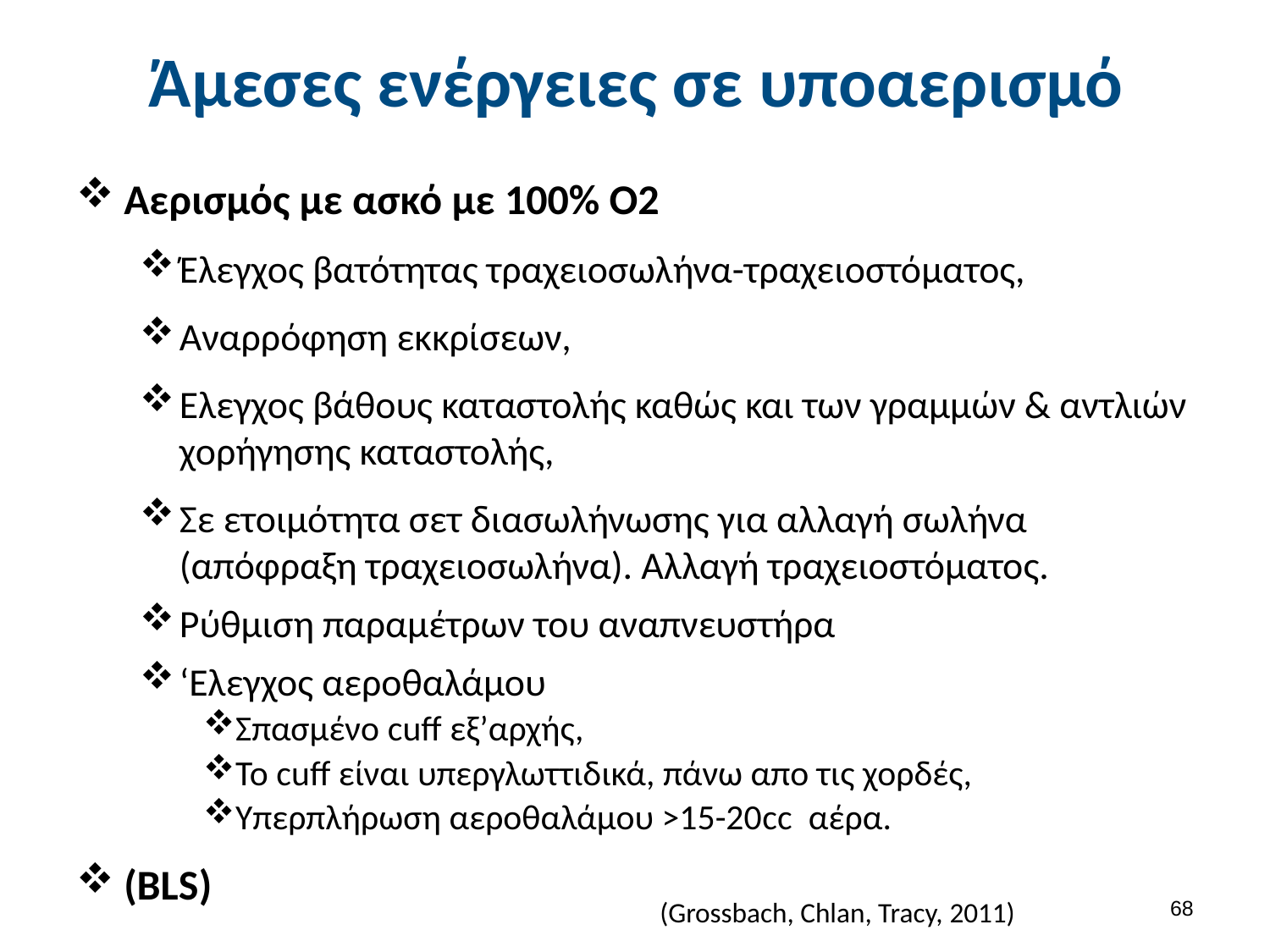

# Άμεσες ενέργειες σε υποαερισμό
Αερισμός με ασκό με 100% Ο2
Έλεγχος βατότητας τραχειοσωλήνα-τραχειοστόματος,
Αναρρόφηση εκκρίσεων,
Ελεγχος βάθους καταστολής καθώς και των γραμμών & αντλιών χορήγησης καταστολής,
Σε ετοιμότητα σετ διασωλήνωσης για αλλαγή σωλήνα  (απόφραξη τραχειοσωλήνα). Αλλαγή τραχειοστόματος.
Ρύθμιση παραμέτρων του αναπνευστήρα
‘Ελεγχος αεροθαλάμου
Σπασμένο cuff εξ’αρχής,
Το cuff είναι υπεργλωττιδικά, πάνω απο τις χορδές,
Υπερπλήρωση αεροθαλάμου >15-20cc  αέρα.
(BLS)

68
(Grossbach, Chlan, Tracy, 2011)